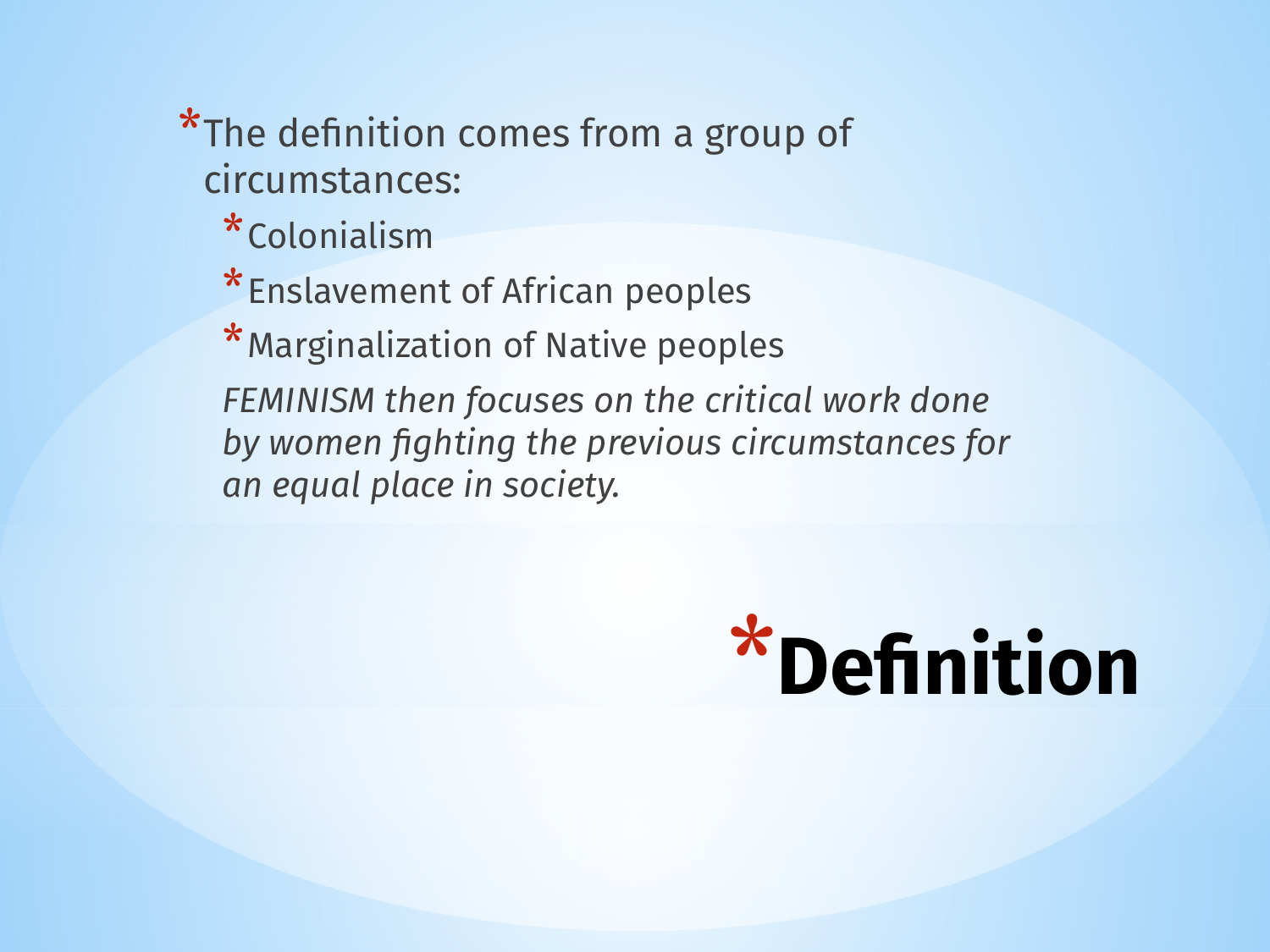

The definition comes from a group of circumstances:
Colonialism
Enslavement of African peoples
Marginalization of Native peoples
FEMINISM then focuses on the critical work done by women fighting the previous circumstances for an equal place in society.
# Definition